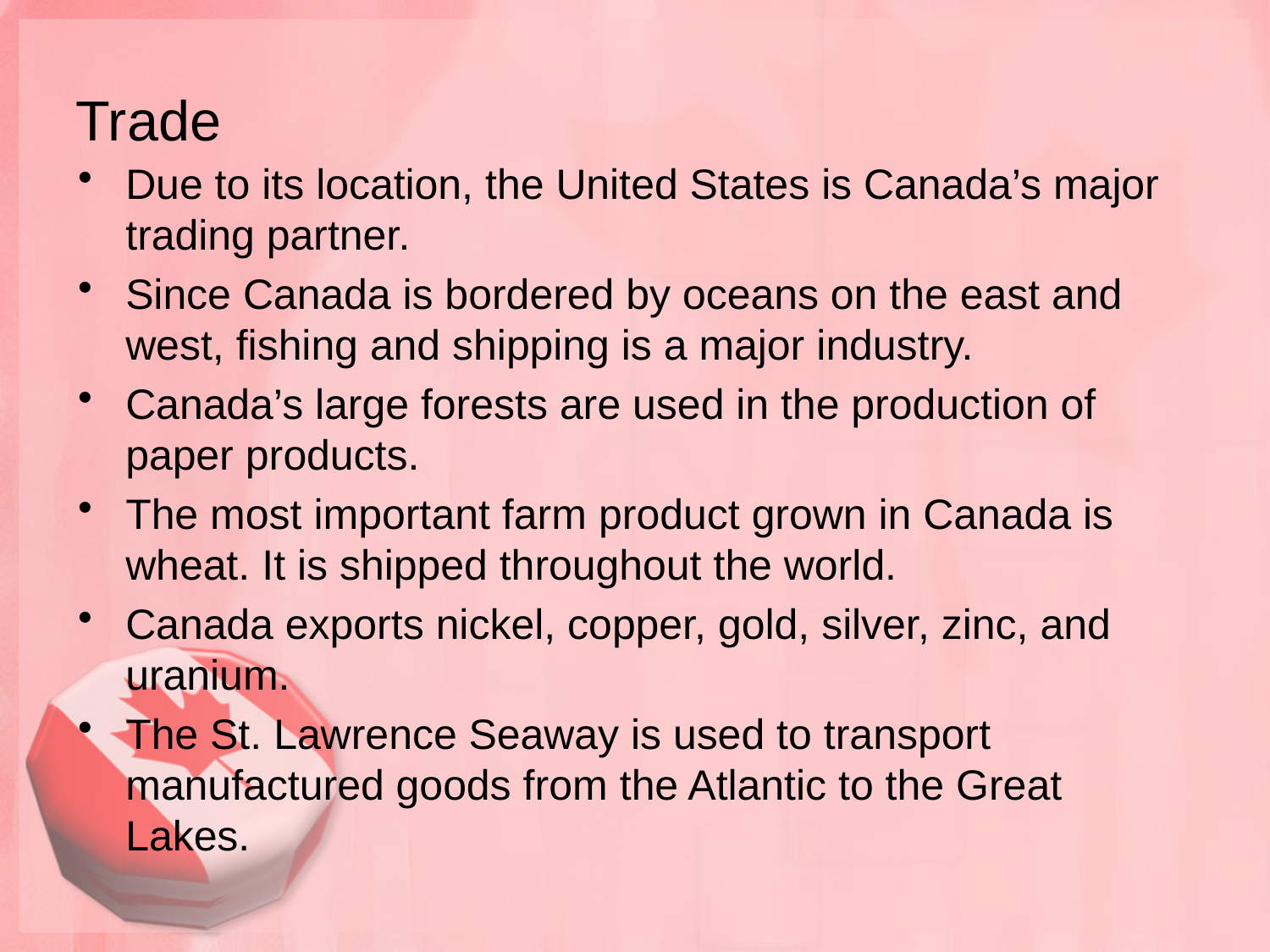

# Trade
Due to its location, the United States is Canada’s major trading partner.
Since Canada is bordered by oceans on the east and west, fishing and shipping is a major industry.
Canada’s large forests are used in the production of paper products.
The most important farm product grown in Canada is wheat. It is shipped throughout the world.
Canada exports nickel, copper, gold, silver, zinc, and uranium.
The St. Lawrence Seaway is used to transport manufactured goods from the Atlantic to the Great Lakes.